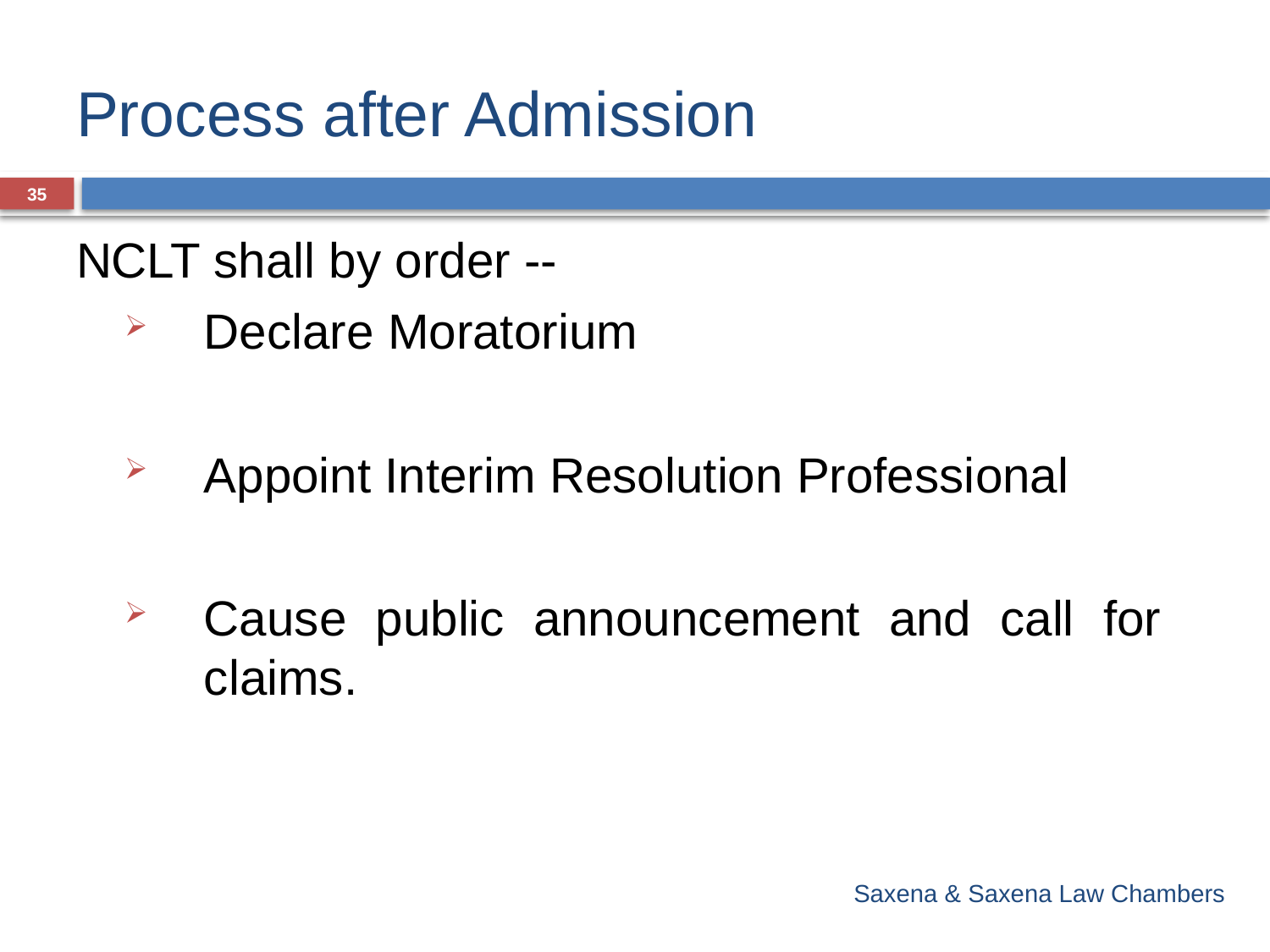

# Process after Admission
35
NCLT shall by order --
Declare Moratorium

Appoint Interim Resolution Professional

Cause public announcement and call for claims.

Saxena & Saxena Law Chambers